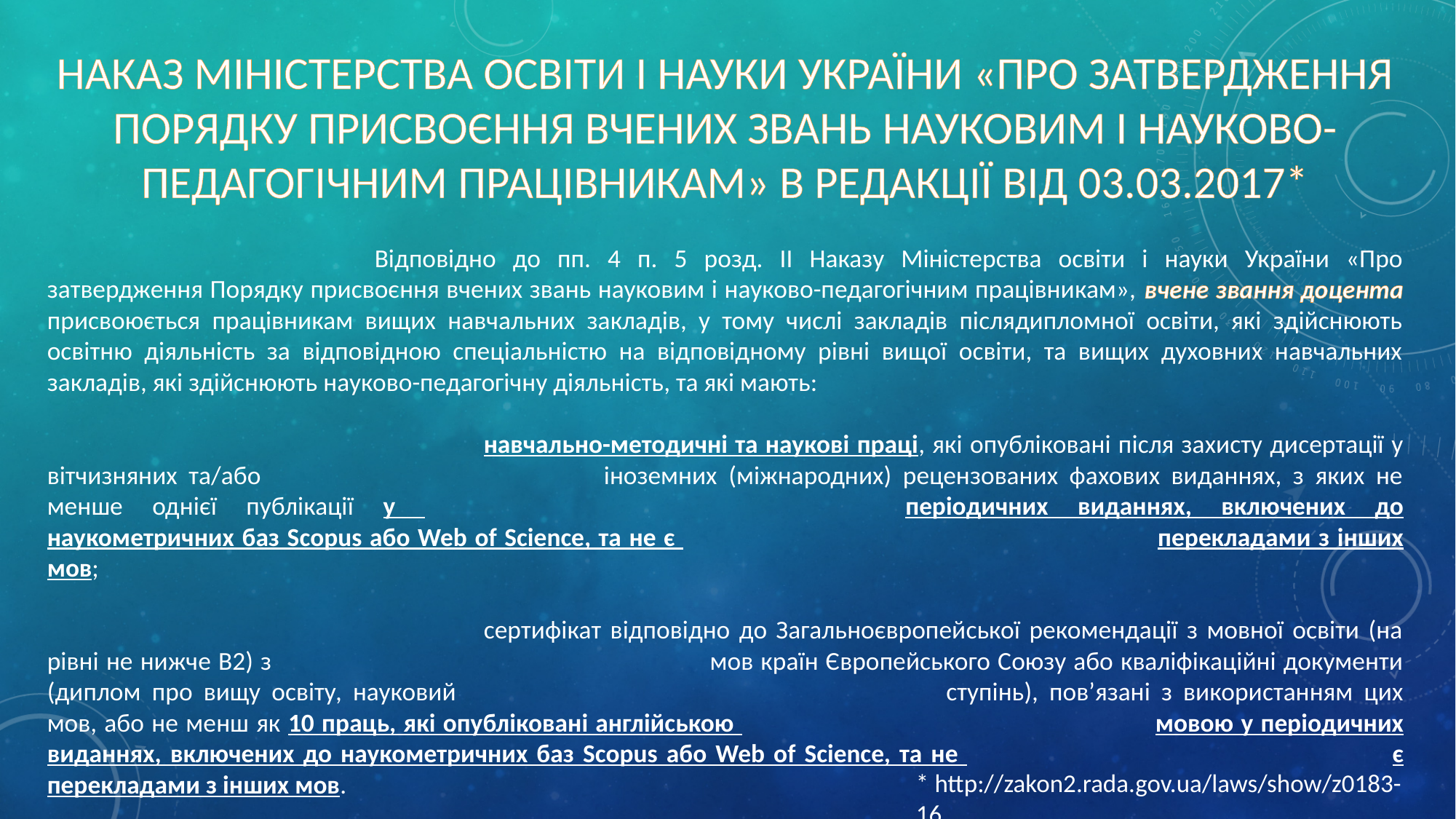

# Наказ Міністерства освіти і науки України «Про затвердження Порядку присвоєння вчених звань науковим і науково-педагогічним працівникам» в редакції від 03.03.2017*

			Відповідно до пп. 4 п. 5 розд. ІІ Наказу Міністерства освіти і науки України «Про затвердження Порядку присвоєння вчених звань науковим і науково-педагогічним працівникам», вчене звання доцента присвоюється працівникам вищих навчальних закладів, у тому числі закладів післядипломної освіти, які здійснюють освітню діяльність за відповідною спеціальністю на відповідному рівні вищої освіти, та вищих духовних навчальних закладів, які здійснюють науково-педагогічну діяльність, та які мають:

				навчально-методичні та наукові праці, які опубліковані після захисту дисертації у вітчизняних та/або 				іноземних (міжнародних) рецензованих фахових виданнях, з яких не менше однієї публікації у 					періодичних виданнях, включених до наукометричних баз Scopus або Web of Science, та не є 					перекладами з інших мов;

				сертифікат відповідно до Загальноєвропейської рекомендації з мовної освіти (на рівні не нижче В2) з 				мов країн Європейського Союзу або кваліфікаційні документи (диплом про вищу освіту, науковий 					ступінь), пов’язані з використанням цих мов, або не менш як 10 праць, які опубліковані англійською 				мовою у періодичних виданнях, включених до наукометричних баз Scopus або Web of Science, та не 				є перекладами з інших мов.

* http://zakon2.rada.gov.ua/laws/show/z0183-16